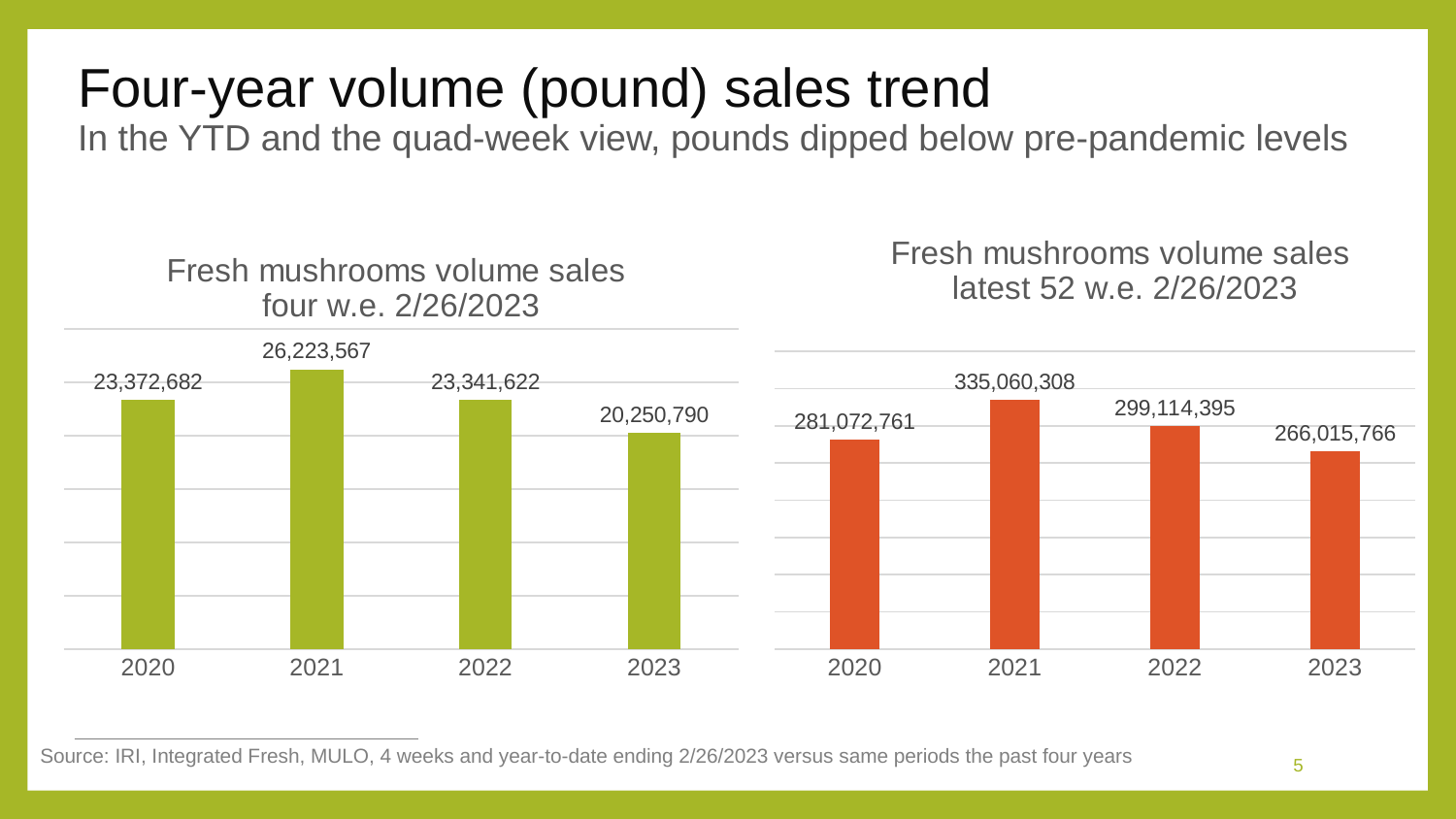

# Four-year volume (pound) sales trend In the YTD and the quad-week view, pounds dipped below pre-pandemic levels

### Chart: Fresh mushrooms volume sales four w.e. 2/26/2023

| Category | Four weeks ending 2/20/2022 |
|---|---|
| 2020 | 23372682.0 |
| 2021 | 26223567.0 |
| 2022 | 23341622.0 |
| 2023 | 20250790.0 |

### Chart: Fresh mushrooms volume sales latest 52 w.e. 2/26/2023

| Category | Four weeks ending 2/20/2022 |
|---|---|
| 2020 | 281072761.0 |
| 2021 | 335060308.0 |
| 2022 | 299114395.0 |
| 2023 | 266015766.0 |
Source: IRI, Integrated Fresh, MULO, 4 weeks and year-to-date ending 2/26/2023 versus same periods the past four years
5